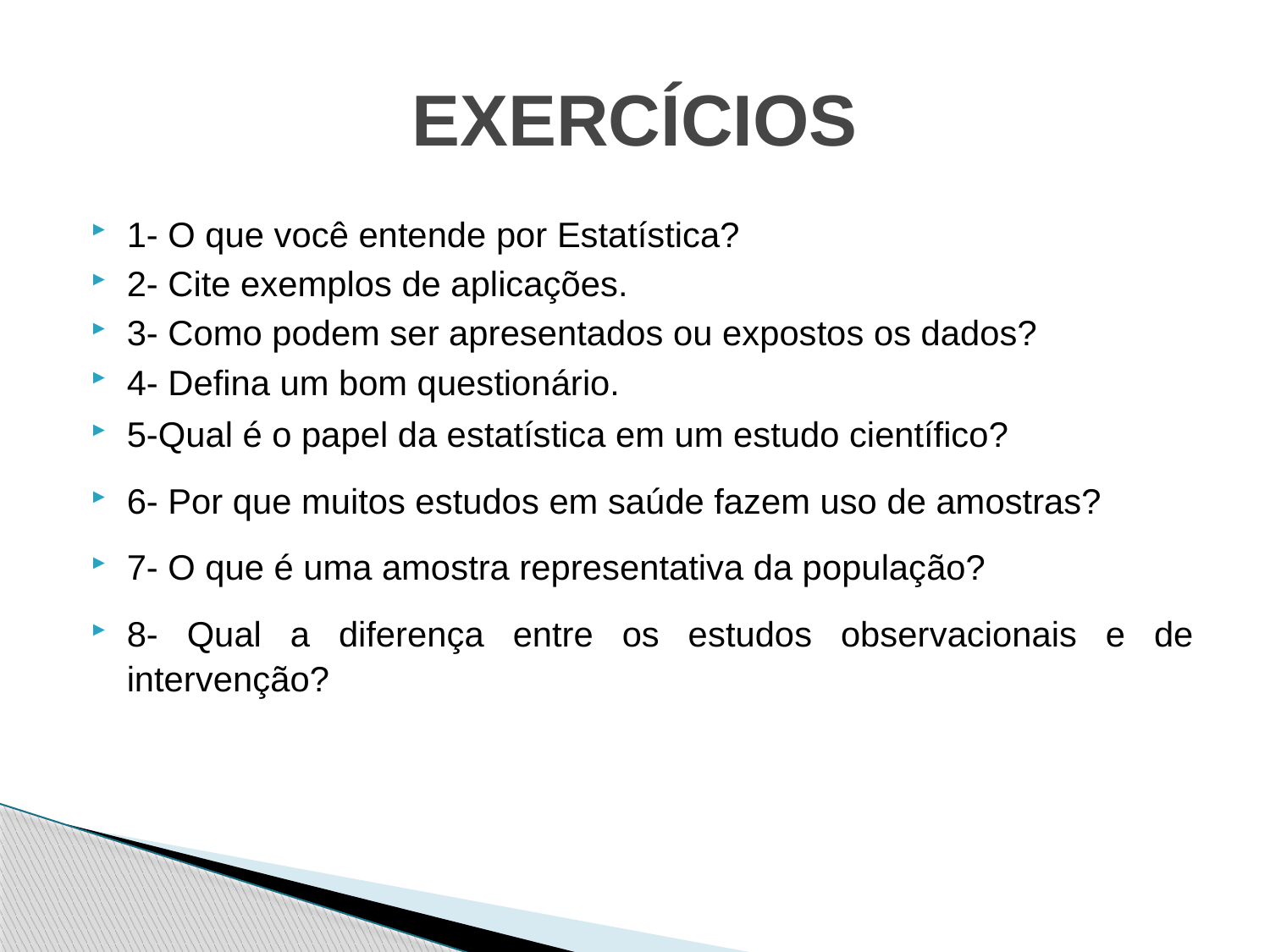

# EXERCÍCIOS
1- O que você entende por Estatística?
2- Cite exemplos de aplicações.
3- Como podem ser apresentados ou expostos os dados?
4- Defina um bom questionário.
5-Qual é o papel da estatística em um estudo científico?
6- Por que muitos estudos em saúde fazem uso de amostras?
7- O que é uma amostra representativa da população?
8- Qual a diferença entre os estudos observacionais e de intervenção?